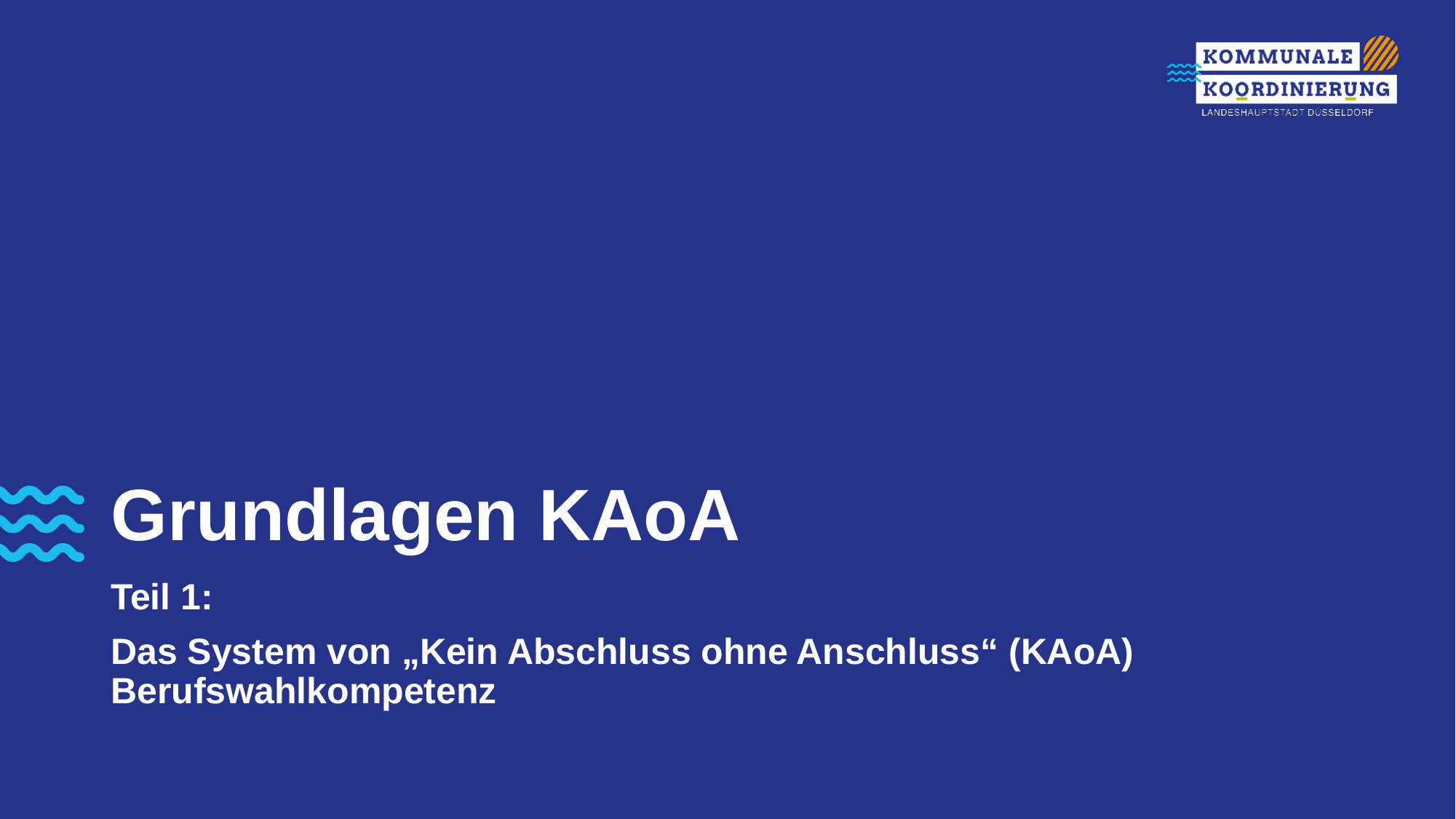

# Grundlagen KAoA
Teil 1:
Das System von „Kein Abschluss ohne Anschluss“ (KAoA)
Berufswahlkompetenz